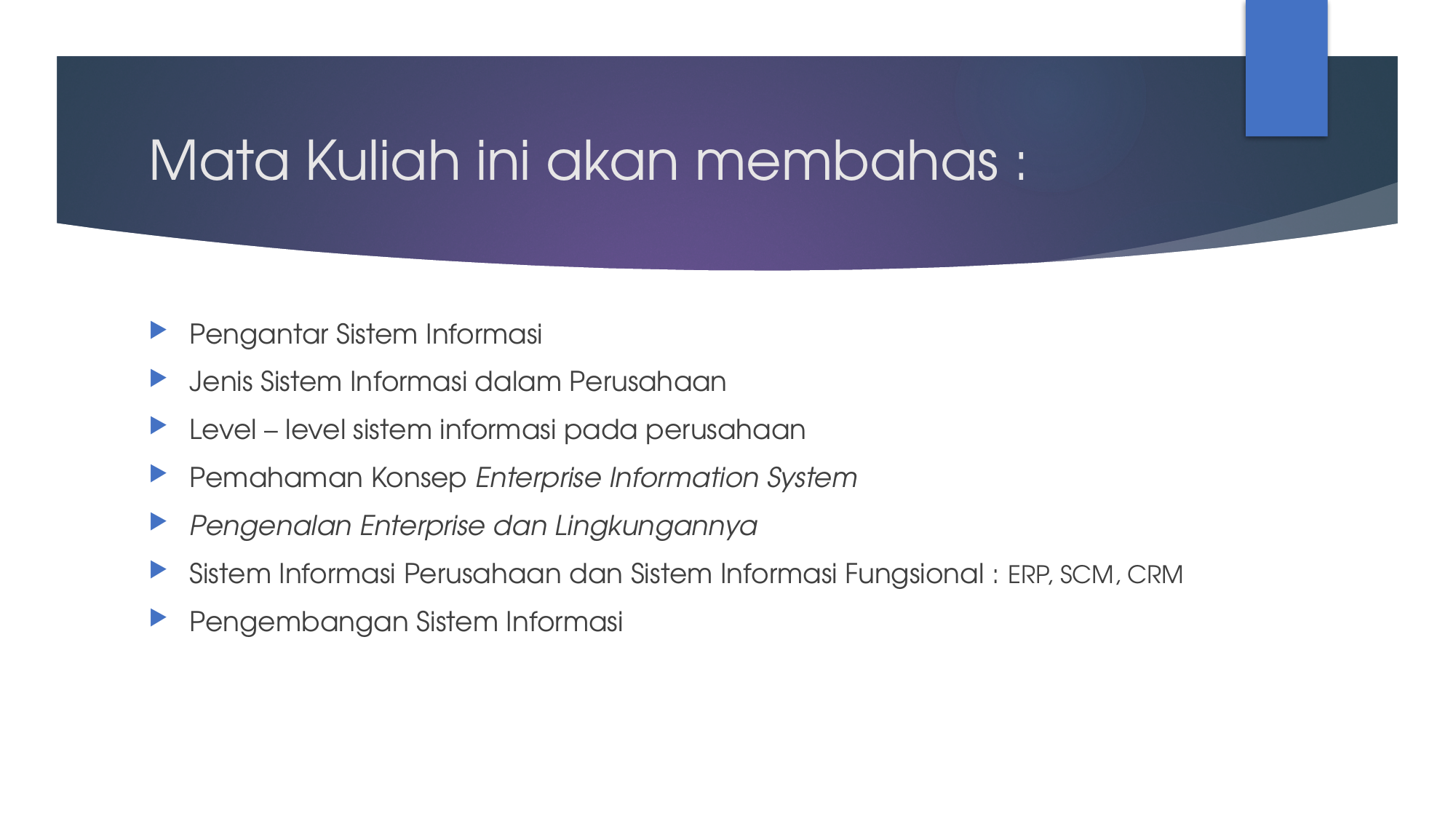

# Mata Kuliah ini akan membahas :
Pengantar Sistem Informasi
Jenis Sistem Informasi dalam Perusahaan
Level – level sistem informasi pada perusahaan
Pemahaman Konsep Enterprise Information System
Pengenalan Enterprise dan Lingkungannya
Sistem Informasi Perusahaan dan Sistem Informasi Fungsional : ERP, SCM, CRM
Pengembangan Sistem Informasi